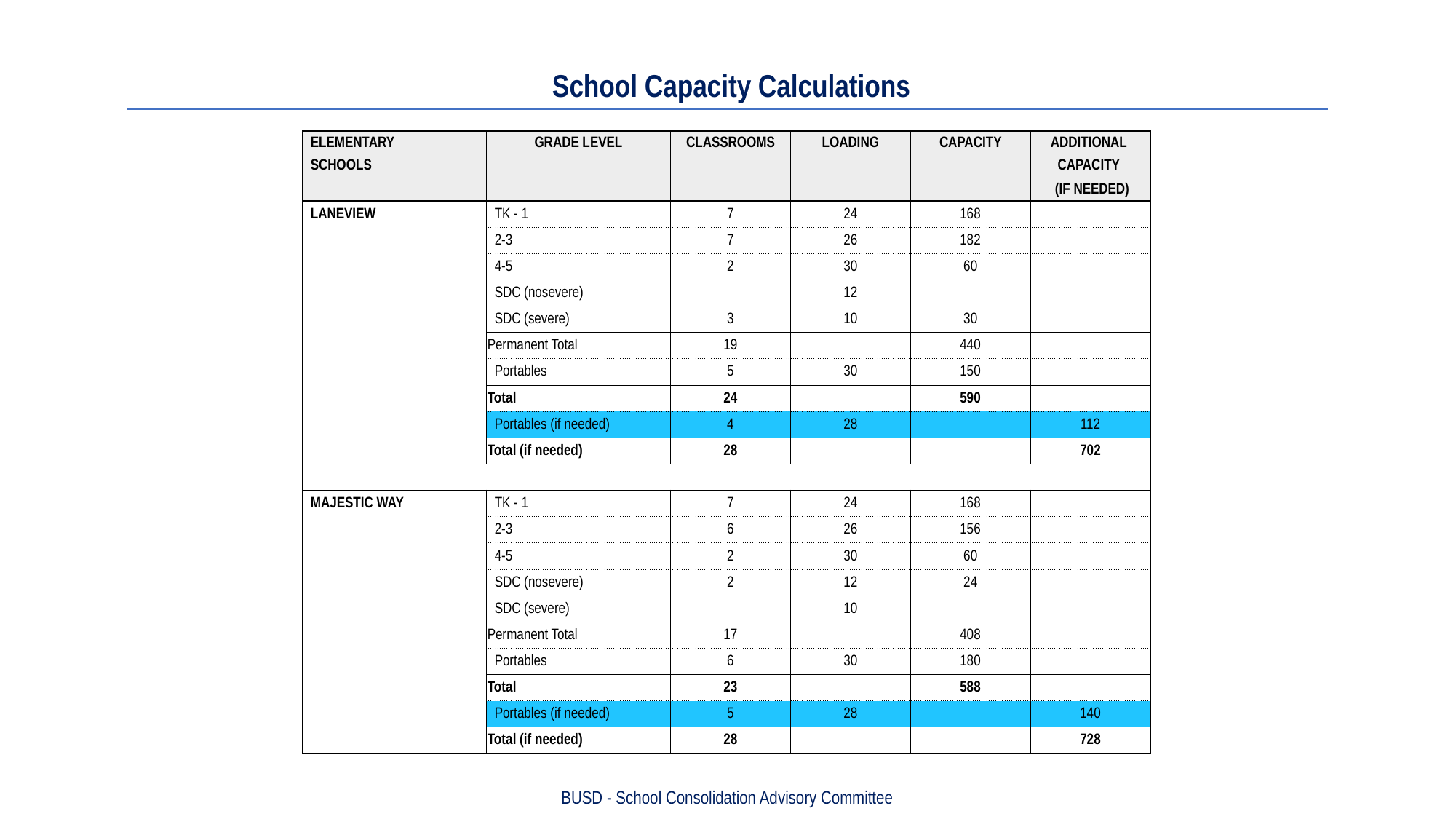

# School Capacity Calculations
| ELEMENTARY | GRADE LEVEL | CLASSROOMS | LOADING | CAPACITY | ADDITIONAL |
| --- | --- | --- | --- | --- | --- |
| SCHOOLS |  |  |  |  | CAPACITY |
|  |  |  |  |  | (IF NEEDED) |
| LANEVIEW | TK - 1 | 7 | 24 | 168 |  |
|  | 2-3 | 7 | 26 | 182 |  |
|  | 4-5 | 2 | 30 | 60 |  |
|  | SDC (nosevere) |  | 12 |  |  |
|  | SDC (severe) | 3 | 10 | 30 |  |
|  | Permanent Total | 19 |  | 440 |  |
|  | Portables | 5 | 30 | 150 |  |
|  | Total | 24 |  | 590 |  |
|  | Portables (if needed) | 4 | 28 |  | 112 |
|  | Total (if needed) | 28 |  |  | 702 |
|  |  |  |  |  |  |
| MAJESTIC WAY | TK - 1 | 7 | 24 | 168 |  |
|  | 2-3 | 6 | 26 | 156 |  |
|  | 4-5 | 2 | 30 | 60 |  |
|  | SDC (nosevere) | 2 | 12 | 24 |  |
|  | SDC (severe) |  | 10 |  |  |
|  | Permanent Total | 17 |  | 408 |  |
|  | Portables | 6 | 30 | 180 |  |
|  | Total | 23 |  | 588 |  |
|  | Portables (if needed) | 5 | 28 |  | 140 |
|  | Total (if needed) | 28 |  |  | 728 |
BUSD - School Consolidation Advisory Committee